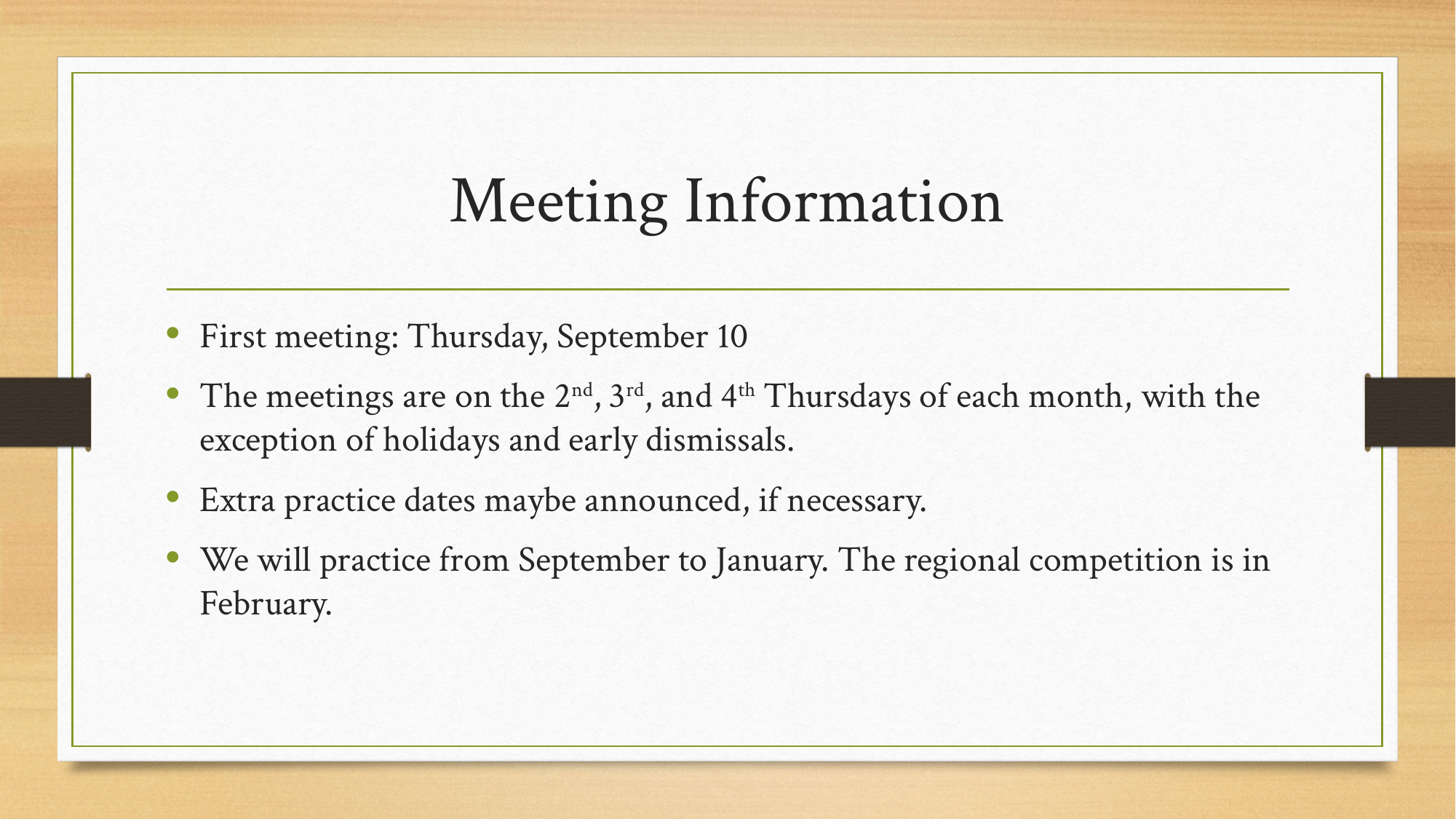

# Meeting Information
First meeting: Thursday, September 10
The meetings are on the 2nd, 3rd, and 4th Thursdays of each month, with the exception of holidays and early dismissals.
Extra practice dates maybe announced, if necessary.
We will practice from September to January. The regional competition is in February.